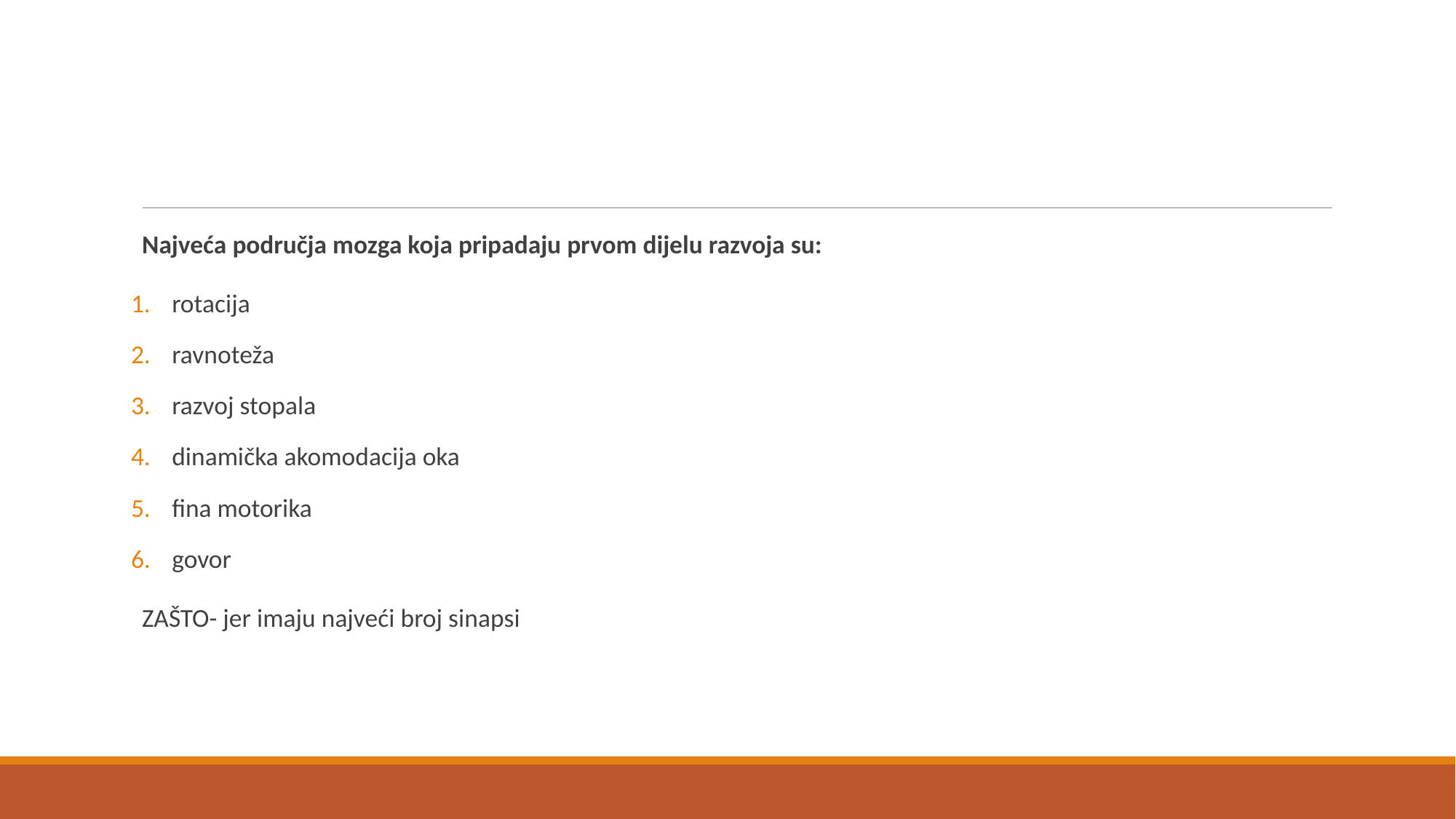

#
Najveća područja mozga koja pripadaju prvom dijelu razvoja su:
rotacija
ravnoteža
razvoj stopala
dinamička akomodacija oka
fina motorika
govor
ZAŠTO- jer imaju najveći broj sinapsi